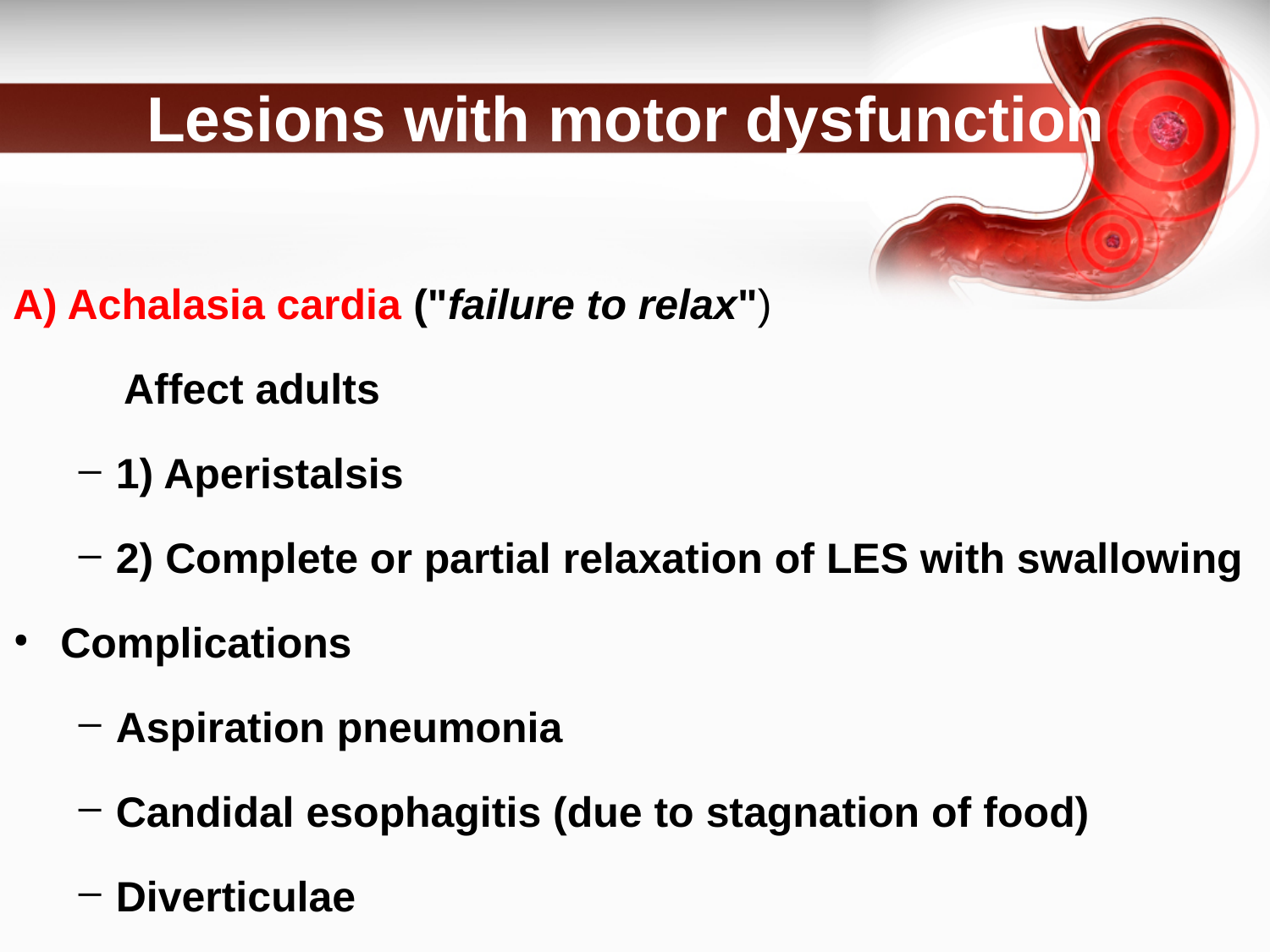

Lesions with motor dysfunction

A) Achalasia cardia ("failure to relax")
    Affect adults
1) Aperistalsis
2) Complete or partial relaxation of LES with swallowing
Complications
Aspiration pneumonia
Candidal esophagitis (due to stagnation of food)
Diverticulae